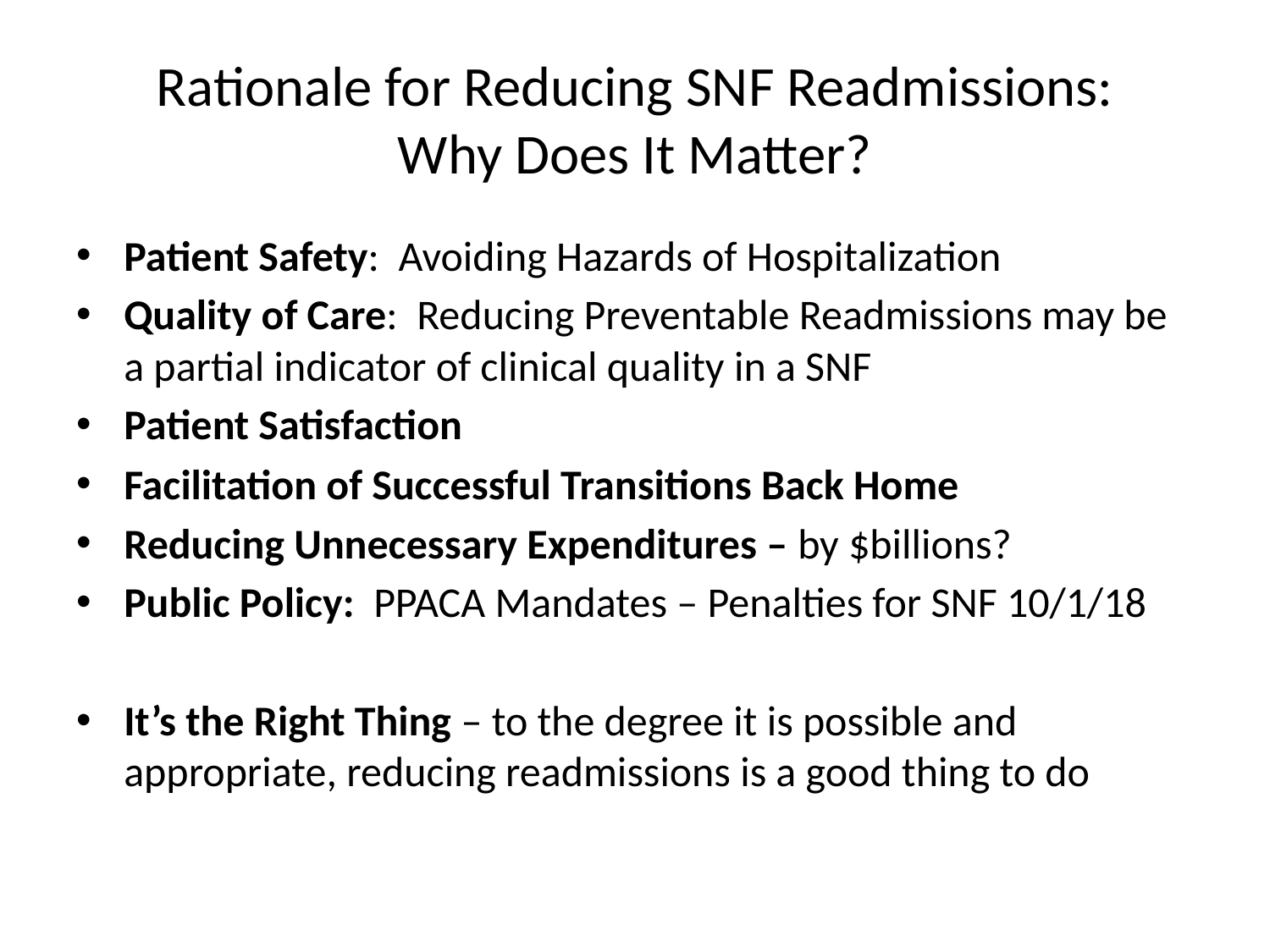

# Rationale for Reducing SNF Readmissions: Why Does It Matter?
Patient Safety:  Avoiding Hazards of Hospitalization
Quality of Care:  Reducing Preventable Readmissions may be a partial indicator of clinical quality in a SNF
Patient Satisfaction
Facilitation of Successful Transitions Back Home
Reducing Unnecessary Expenditures – by $billions?
Public Policy:  PPACA Mandates – Penalties for SNF 10/1/18

It’s the Right Thing – to the degree it is possible and appropriate, reducing readmissions is a good thing to do